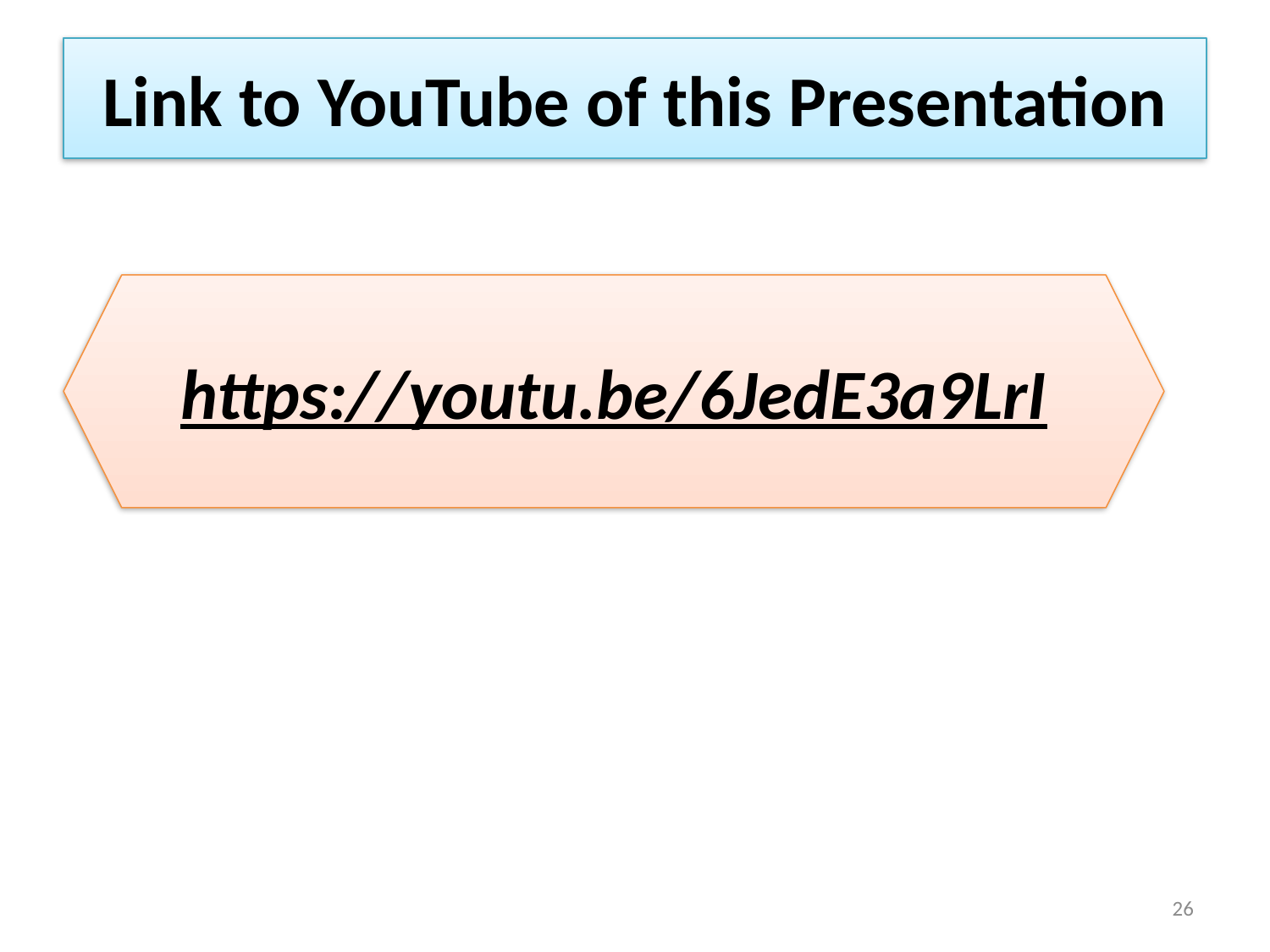

# Link to YouTube of this Presentation
https://youtu.be/6JedE3a9LrI
26